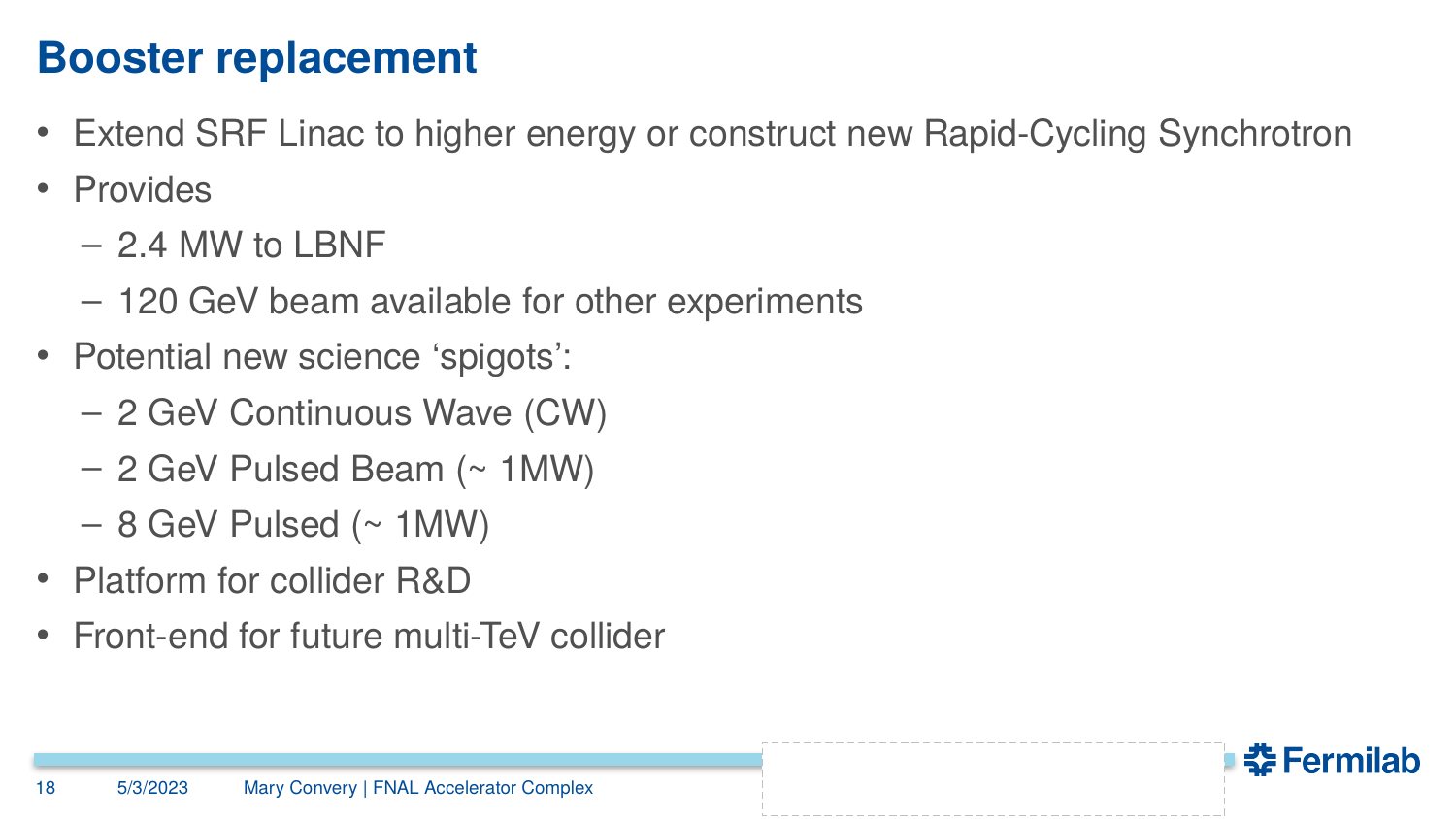

# Booster replacement
Extend SRF Linac to higher energy or construct new Rapid-Cycling Synchrotron
Provides
2.4 MW to LBNF
120 GeV beam available for other experiments
Potential new science ‘spigots’:
2 GeV Continuous Wave (CW)
2 GeV Pulsed Beam (~ 1MW)
8 GeV Pulsed (~ 1MW)
Platform for collider R&D
Front-end for future multi-TeV collider

18
5/3/2023
Mary Convery | FNAL Accelerator Complex